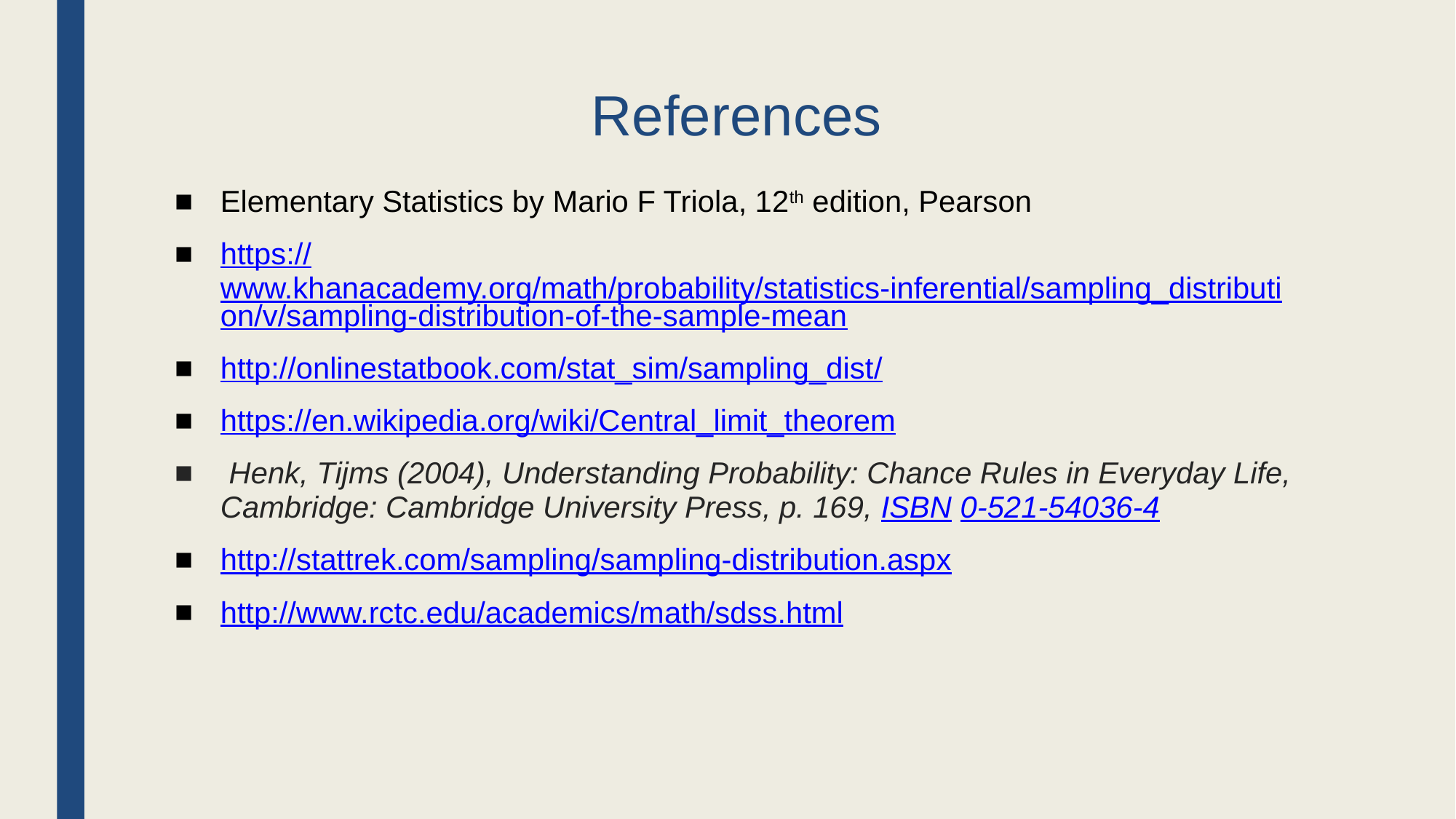

# References
Elementary Statistics by Mario F Triola, 12th edition, Pearson
https://www.khanacademy.org/math/probability/statistics-inferential/sampling_distribution/v/sampling-distribution-of-the-sample-mean
http://onlinestatbook.com/stat_sim/sampling_dist/
https://en.wikipedia.org/wiki/Central_limit_theorem
 Henk, Tijms (2004), Understanding Probability: Chance Rules in Everyday Life, Cambridge: Cambridge University Press, p. 169, ISBN 0-521-54036-4
http://stattrek.com/sampling/sampling-distribution.aspx
http://www.rctc.edu/academics/math/sdss.html